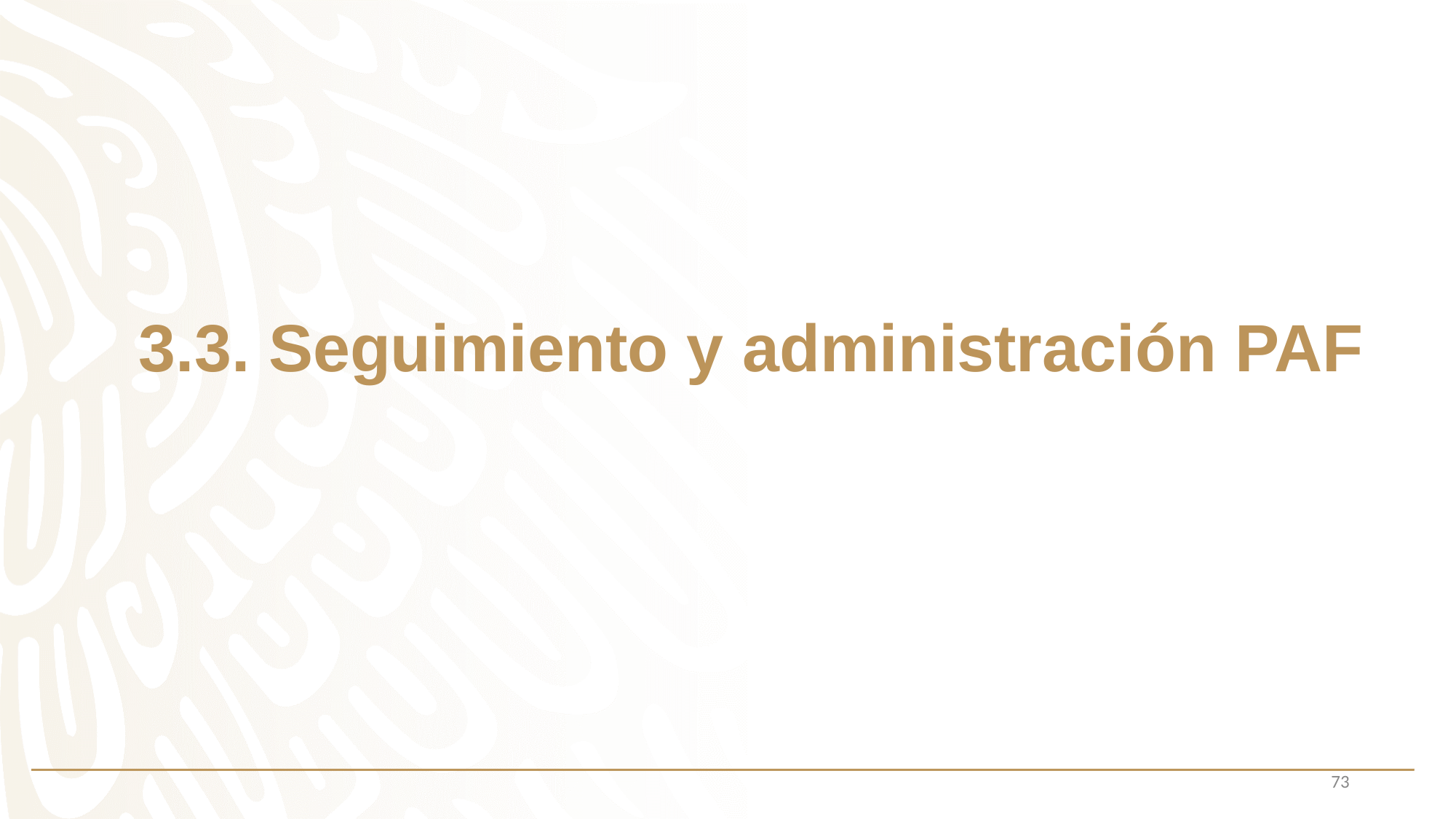

# 3.3. Seguimiento y administración PAF
73